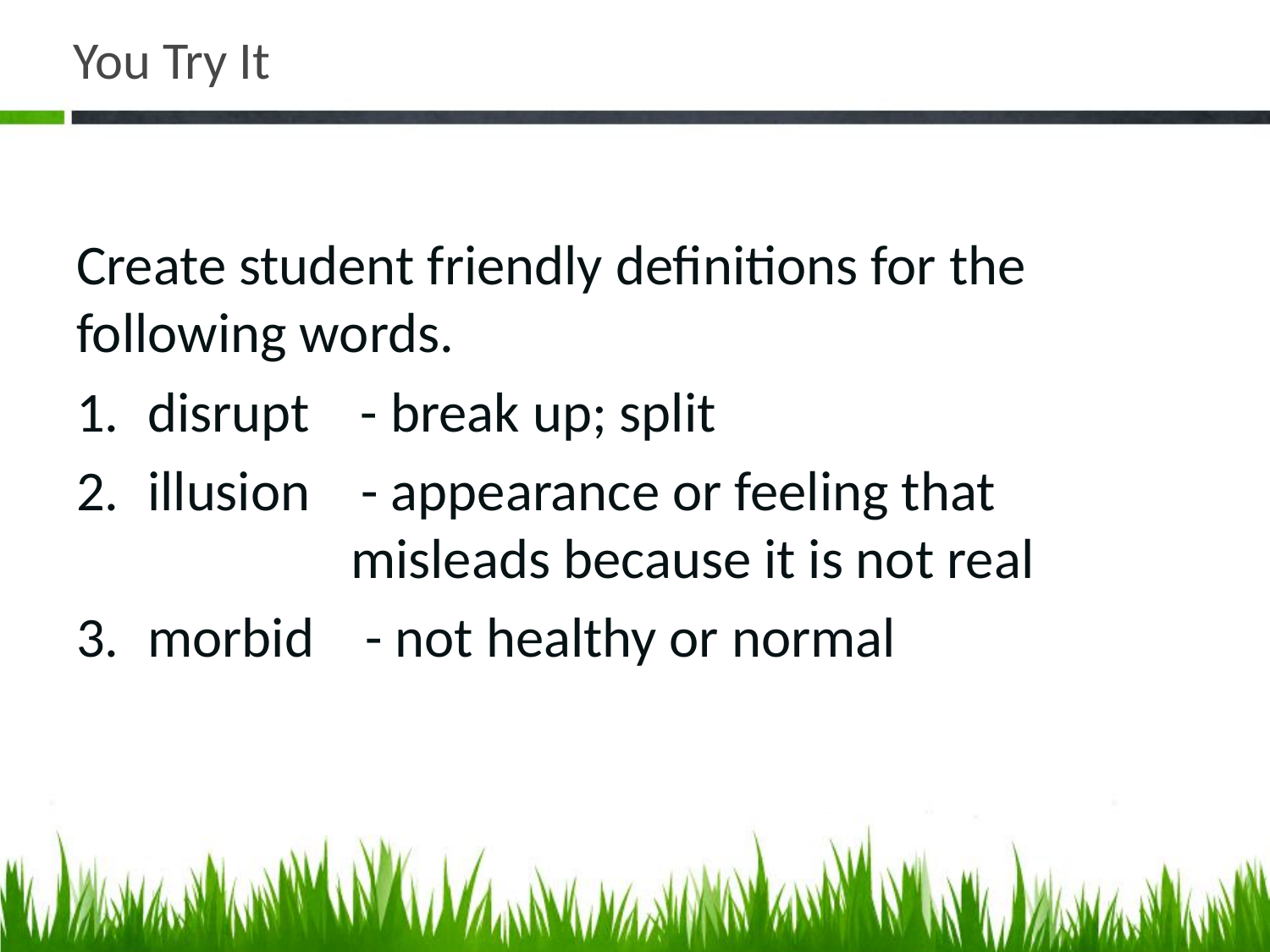

# You Try It
Create student friendly definitions for the following words.
disrupt    - break up; split
illusion    - appearance or feeling that 			      misleads because it is not real
morbid    - not healthy or normal